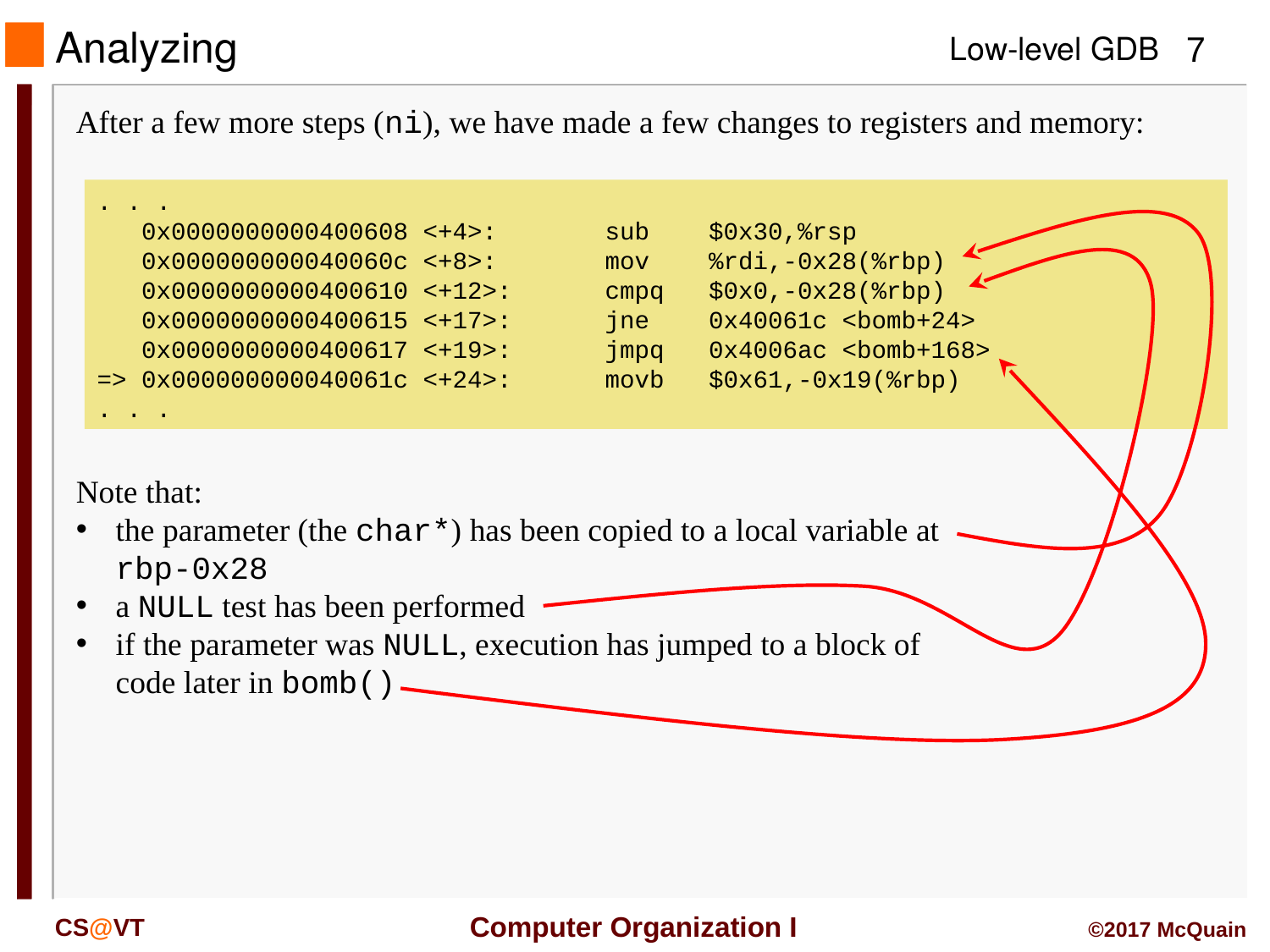

Analyzing
#
After a few more steps (ni), we have made a few changes to registers and memory:
. . .
   0x0000000000400608 <+4>:	sub    $0x30,%rsp
   0x000000000040060c <+8>:	mov    %rdi,-0x28(%rbp)
   0x0000000000400610 <+12>:	cmpq   $0x0,-0x28(%rbp)
   0x0000000000400615 <+17>:	jne    0x40061c <bomb+24>
   0x0000000000400617 <+19>:	jmpq   0x4006ac <bomb+168>
=> 0x000000000040061c <+24>:	movb   $0x61,-0x19(%rbp)
. . .

Note that:
the parameter (the char*) has been copied to a local variable at rbp-0x28
a NULL test has been performed
if the parameter was NULL, execution has jumped to a block of code later in bomb()